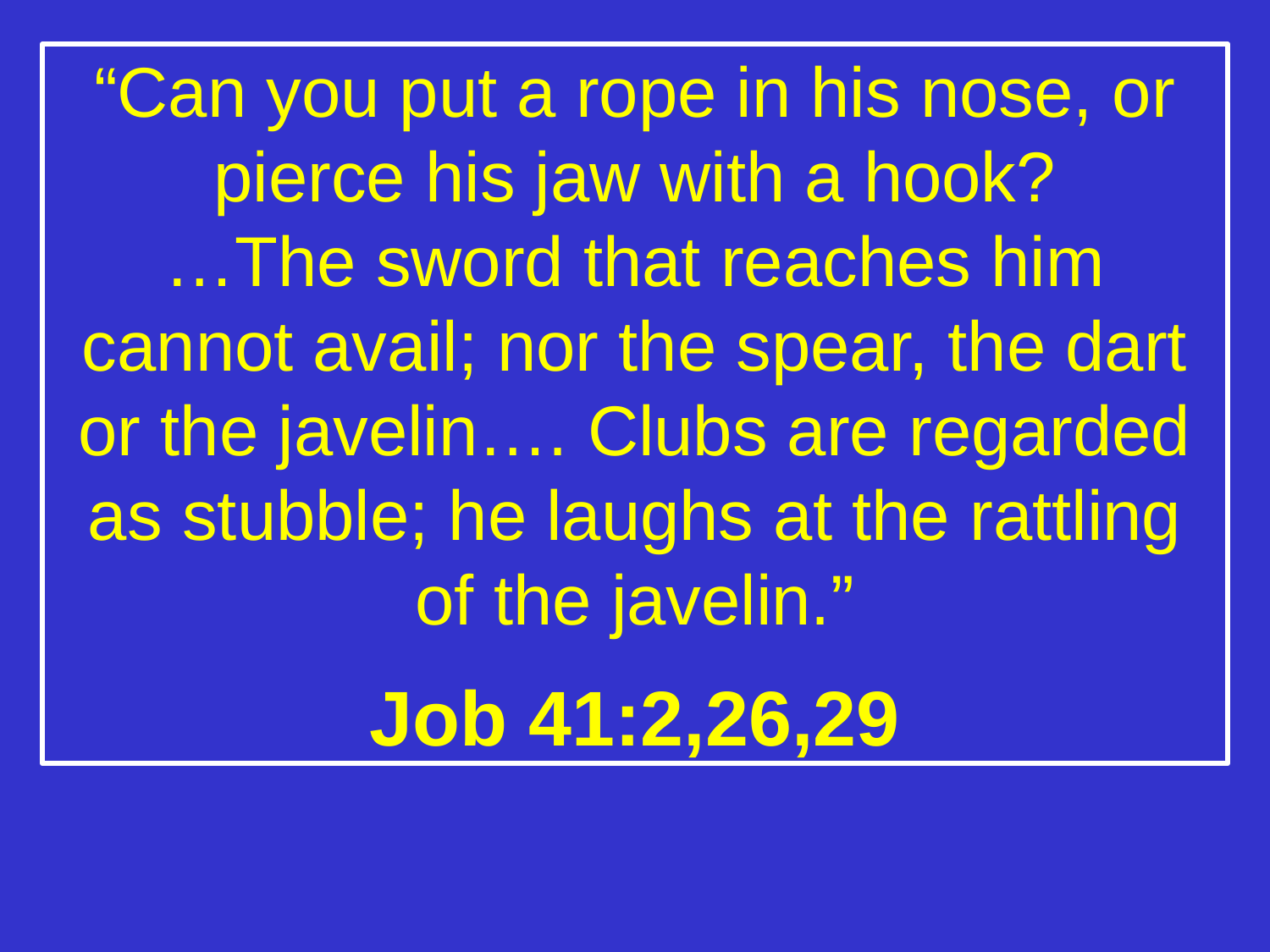

# “Can you put a rope in his nose, or pierce his jaw with a hook? …The sword that reaches him cannot avail; nor the spear, the dart or the javelin…. Clubs are regarded as stubble; he laughs at the rattling of the javelin.” Job 41:2,26,29